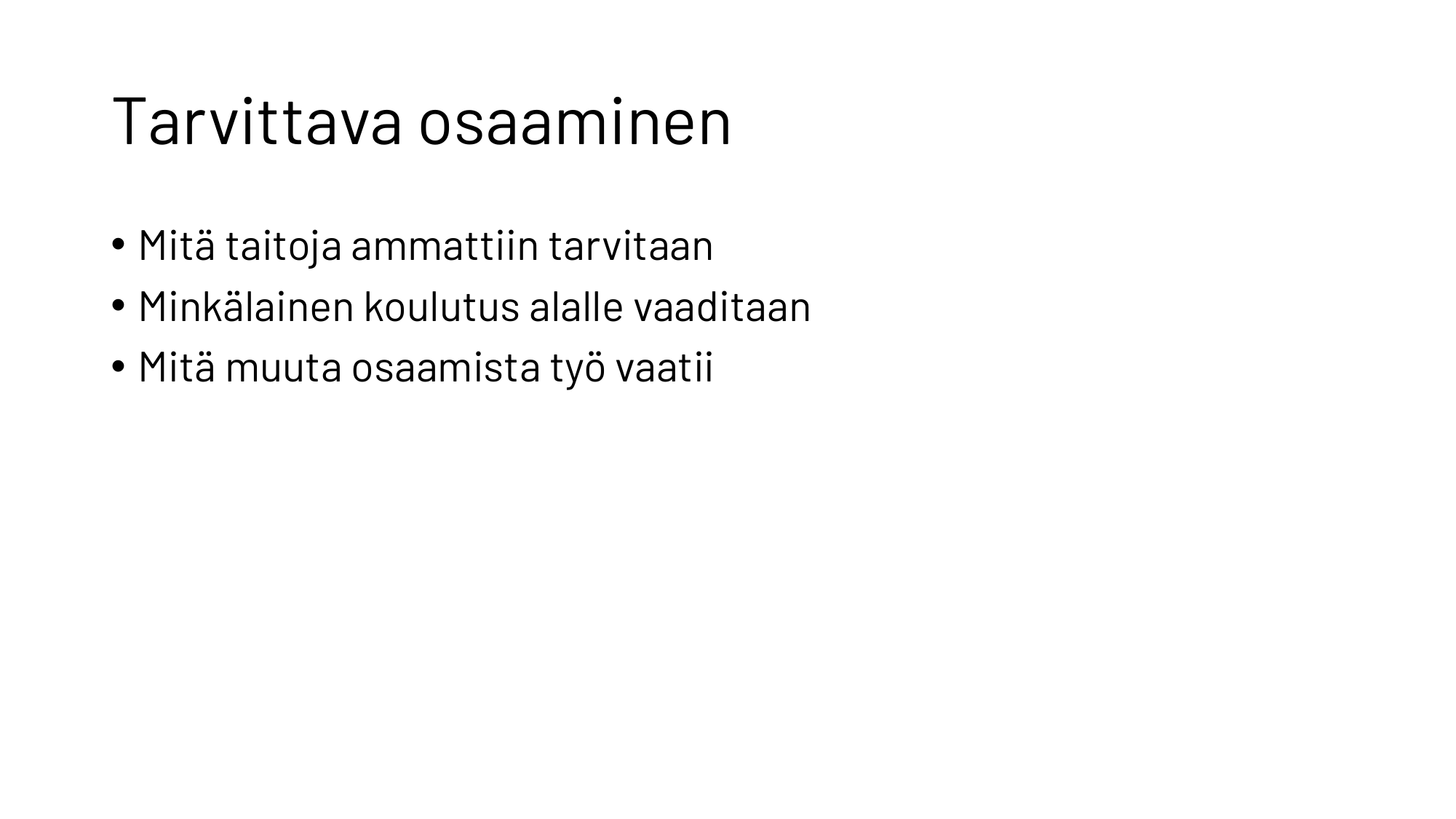

# Tarvittava osaaminen
Mitä taitoja ammattiin tarvitaan
Minkälainen koulutus alalle vaaditaan
Mitä muuta osaamista työ vaatii